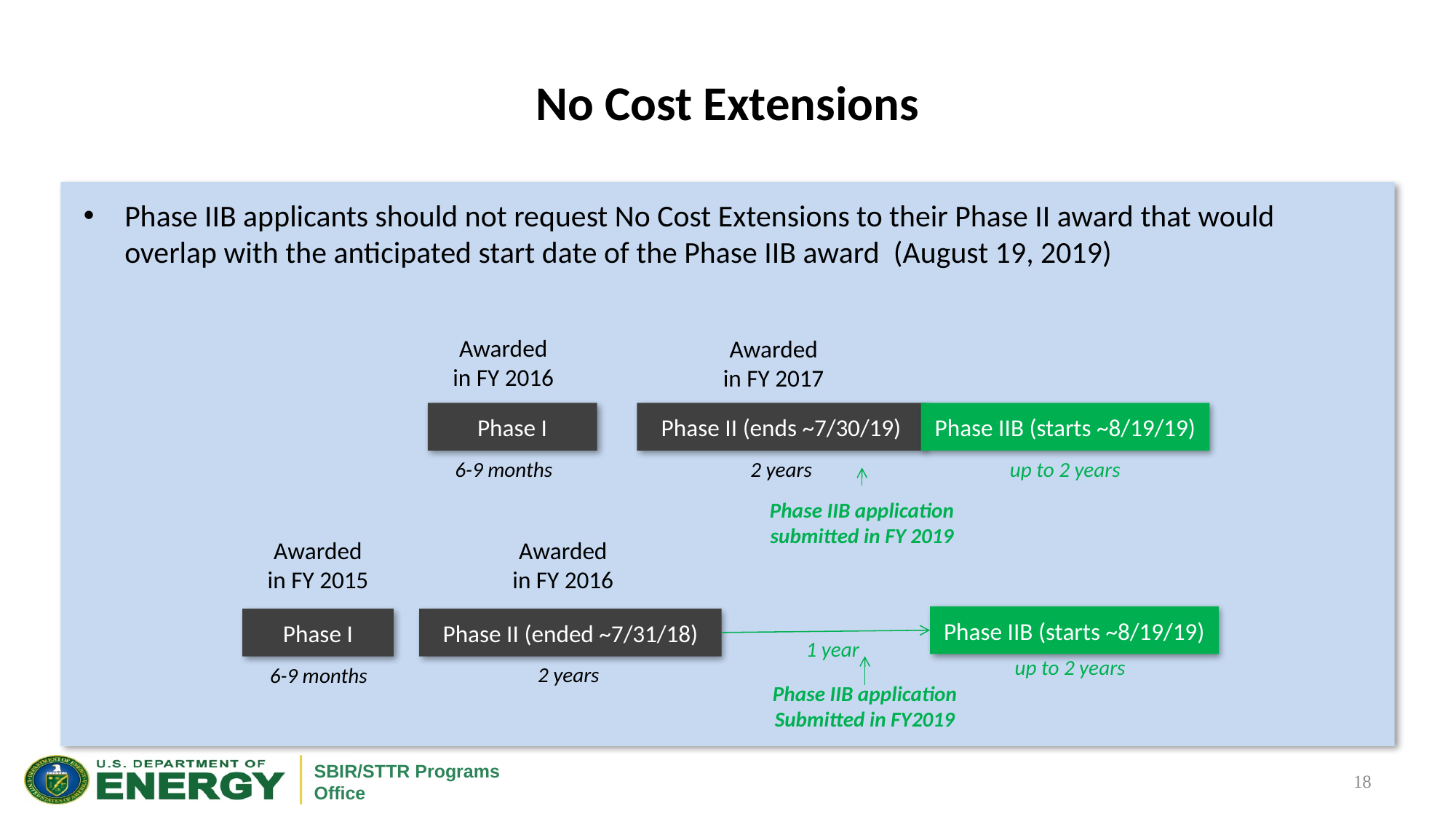

# No Cost Extensions
Phase IIB applicants should not request No Cost Extensions to their Phase II award that would overlap with the anticipated start date of the Phase IIB award  (August 19, 2019)
Awarded in FY 2016
Awarded in FY 2017
Phase I
Phase II (ends ~7/30/19)
Phase IIB (starts ~8/19/19)
2 years
6-9 months
up to 2 years
Phase IIB application submitted in FY 2019
Awarded in FY 2016
Awarded in FY 2015
Phase IIB (starts ~8/19/19)
Phase I
Phase II (ended ~7/31/18)
1 year
up to 2 years
2 years
6-9 months
Phase IIB application
Submitted in FY2019
18